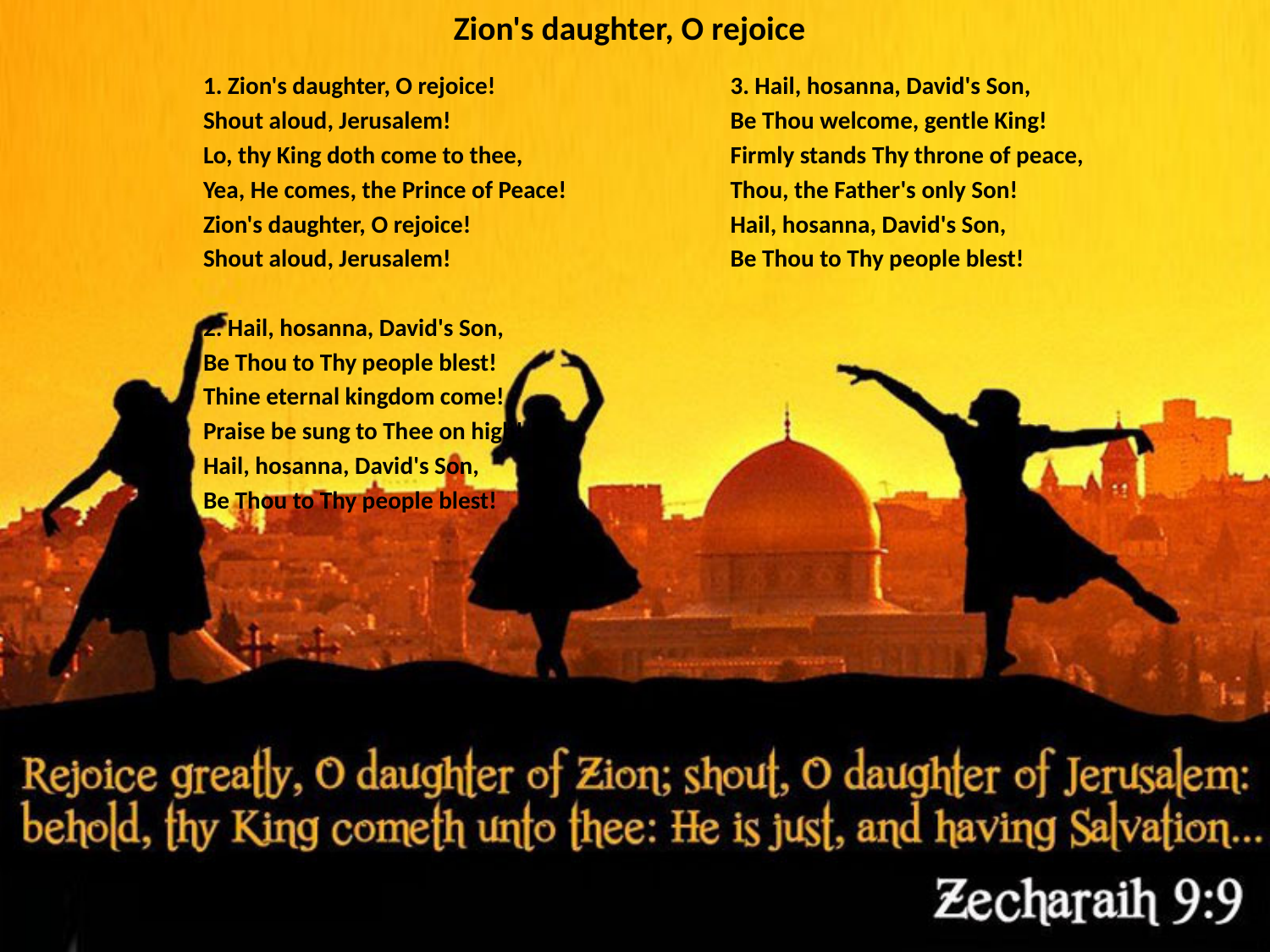

# Zion's daughter, O rejoice
1. Zion's daughter, O rejoice!
Shout aloud, Jerusalem!
Lo, thy King doth come to thee,
Yea, He comes, the Prince of Peace!
Zion's daughter, O rejoice!
Shout aloud, Jerusalem!

2. Hail, hosanna, David's Son,
Be Thou to Thy people blest!
Thine eternal kingdom come!
Praise be sung to Thee on high!
Hail, hosanna, David's Son,
Be Thou to Thy people blest!
3. Hail, hosanna, David's Son,
Be Thou welcome, gentle King!
Firmly stands Thy throne of peace,
Thou, the Father's only Son!
Hail, hosanna, David's Son,
Be Thou to Thy people blest!